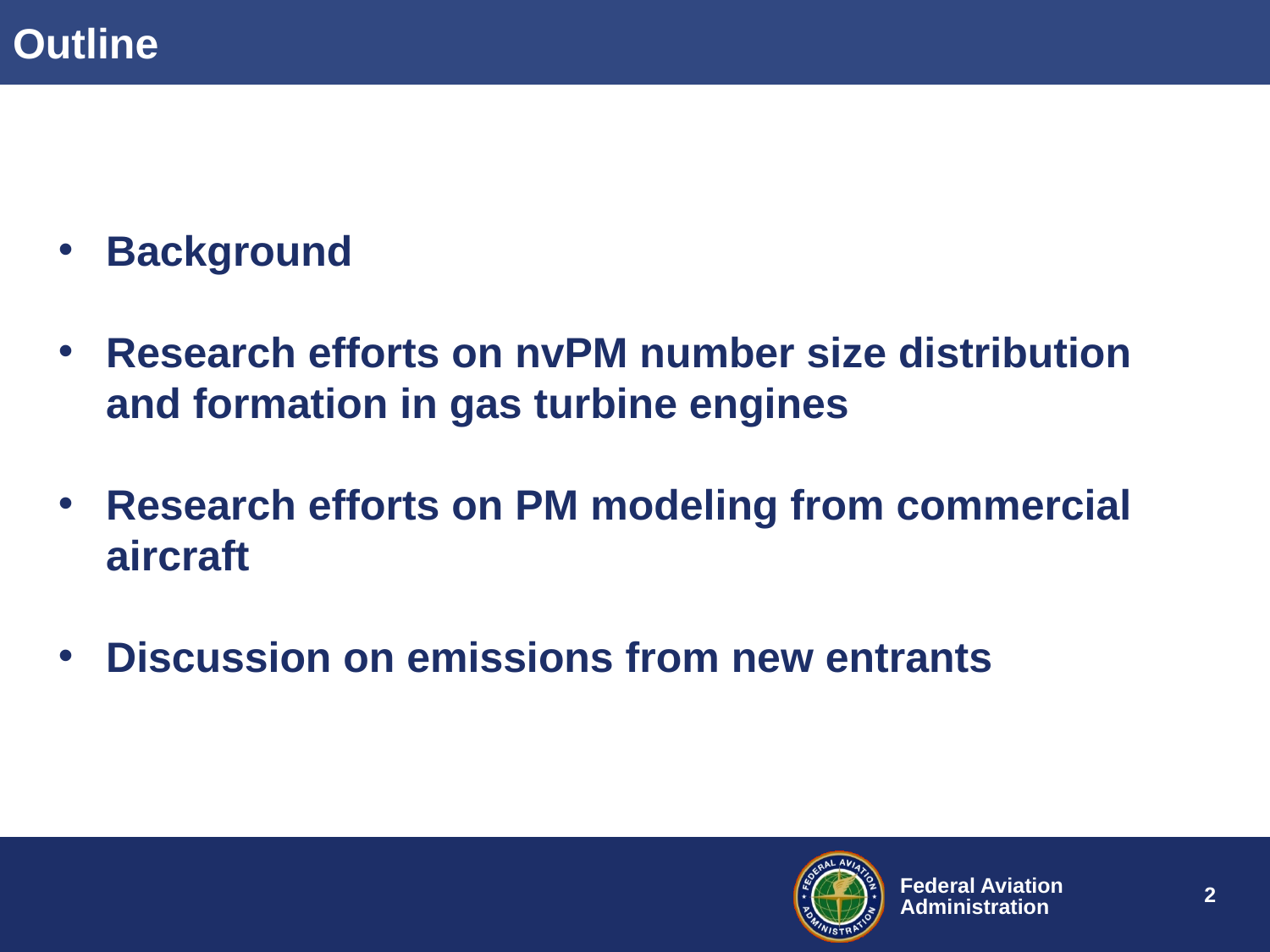

# Outline

Background

Research efforts on nvPM number size distribution and formation in gas turbine engines

Research efforts on PM modeling from commercial aircraft

Discussion on emissions from new entrants